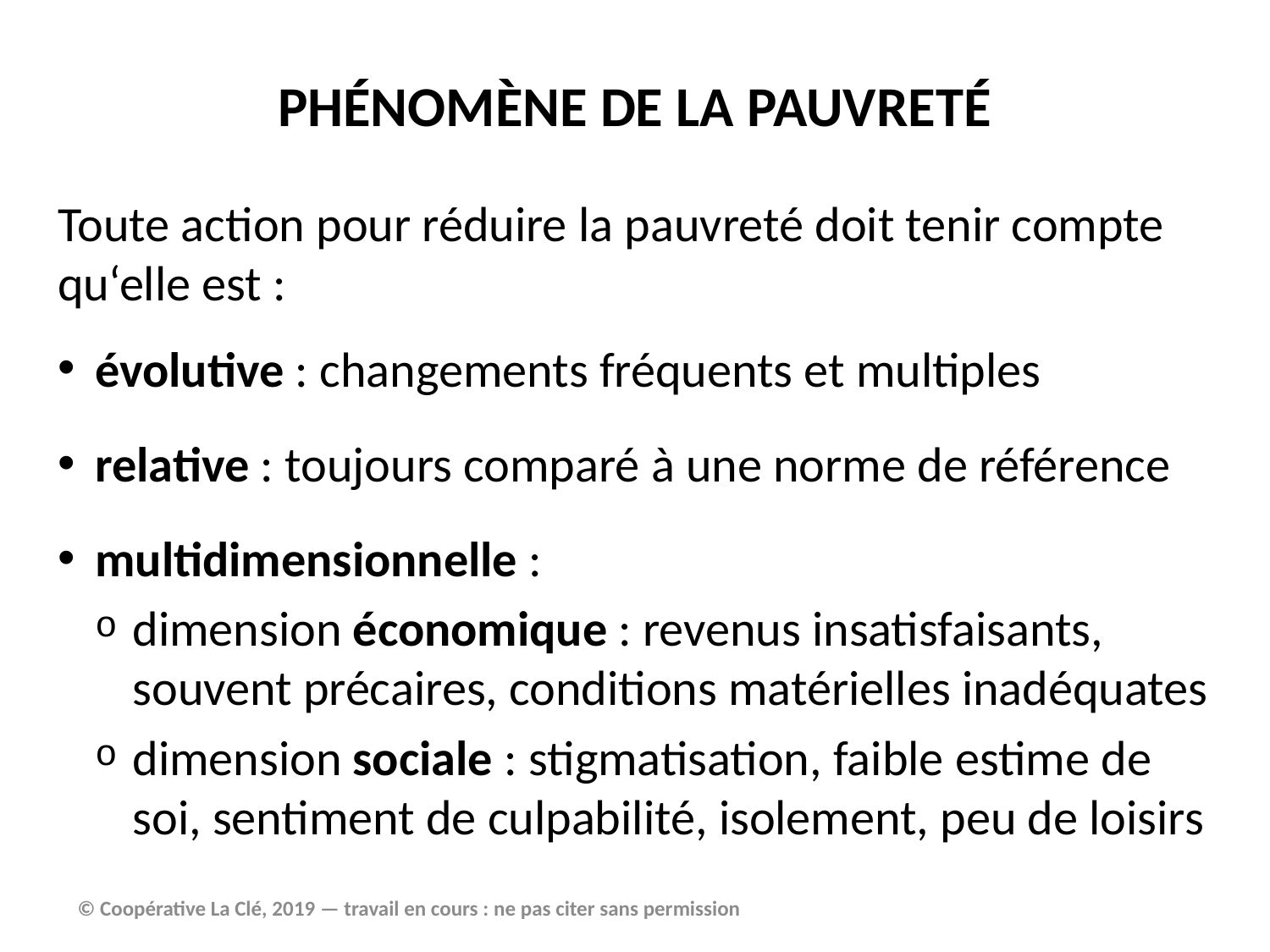

PHÉNOMÈNE DE LA PAUVRETÉ
Toute action pour réduire la pauvreté doit tenir compte qu‘elle est :
évolutive : changements fréquents et multiples
relative : toujours comparé à une norme de référence
multidimensionnelle :
dimension économique : revenus insatisfaisants, souvent précaires, conditions matérielles inadéquates
dimension sociale : stigmatisation, faible estime de soi, sentiment de culpabilité, isolement, peu de loisirs
© Coopérative La Clé, 2019 — travail en cours : ne pas citer sans permission